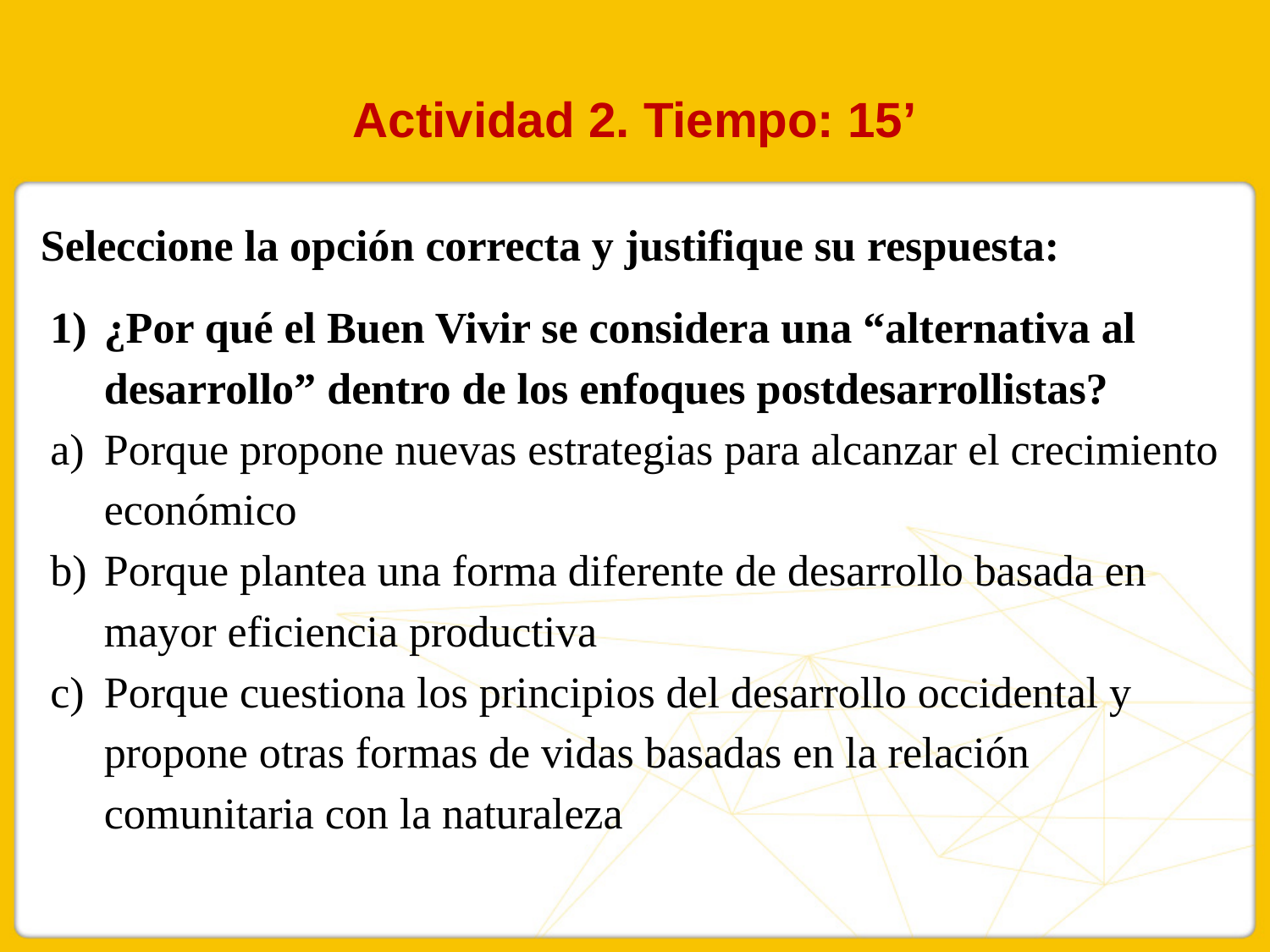

# Actividad 2. Tiempo: 15’
Seleccione la opción correcta y justifique su respuesta:
¿Por qué el Buen Vivir se considera una “alternativa al desarrollo” dentro de los enfoques postdesarrollistas?
Porque propone nuevas estrategias para alcanzar el crecimiento económico
Porque plantea una forma diferente de desarrollo basada en mayor eficiencia productiva
Porque cuestiona los principios del desarrollo occidental y propone otras formas de vidas basadas en la relación comunitaria con la naturaleza